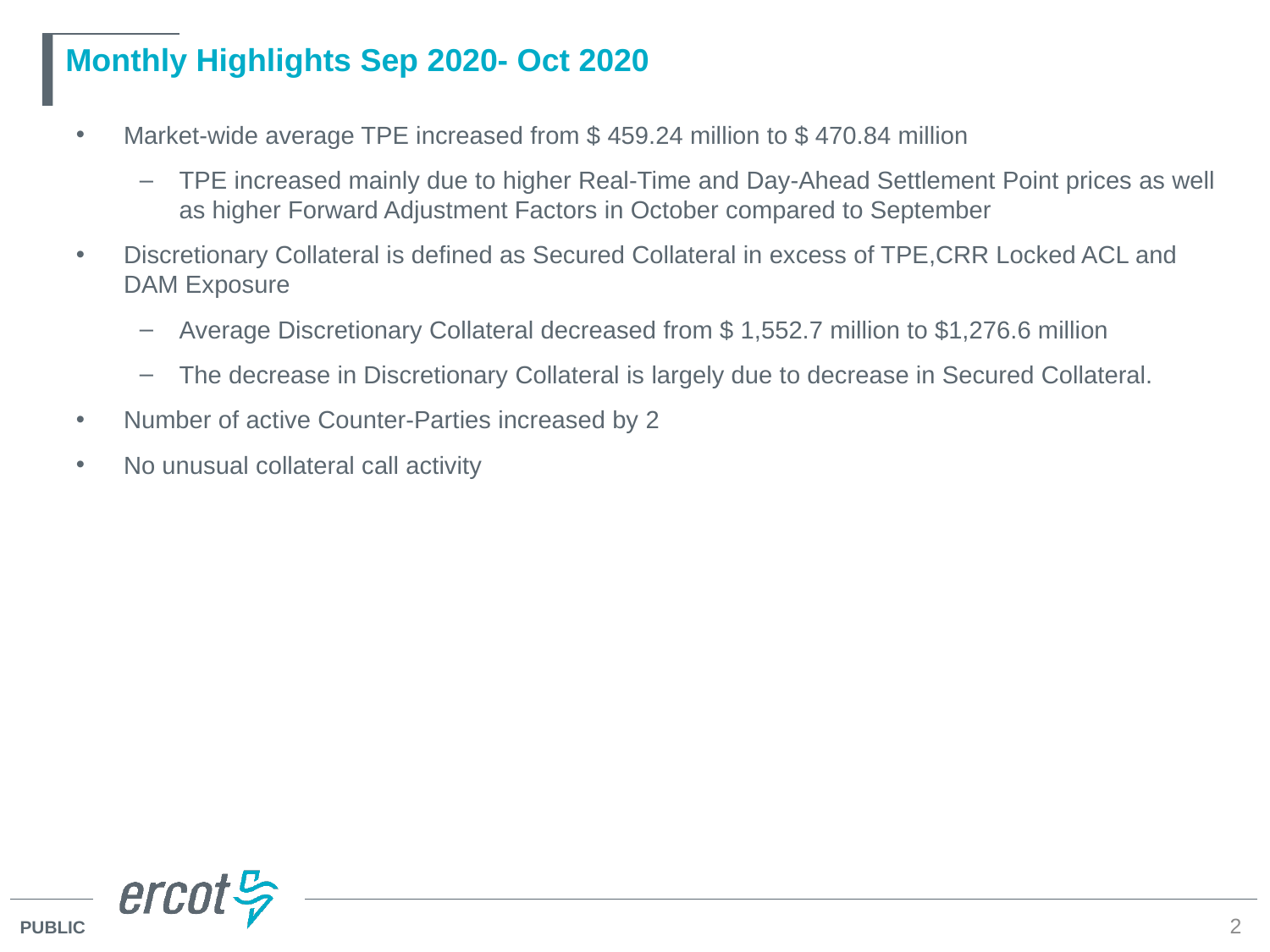

# Monthly Highlights Sep 2020- Oct 2020
Market-wide average TPE increased from $ 459.24 million to $ 470.84 million
TPE increased mainly due to higher Real-Time and Day-Ahead Settlement Point prices as well as higher Forward Adjustment Factors in October compared to September
Discretionary Collateral is defined as Secured Collateral in excess of TPE,CRR Locked ACL and DAM Exposure
Average Discretionary Collateral decreased from $ 1,552.7 million to $1,276.6 million
The decrease in Discretionary Collateral is largely due to decrease in Secured Collateral.
Number of active Counter-Parties increased by 2
No unusual collateral call activity

2